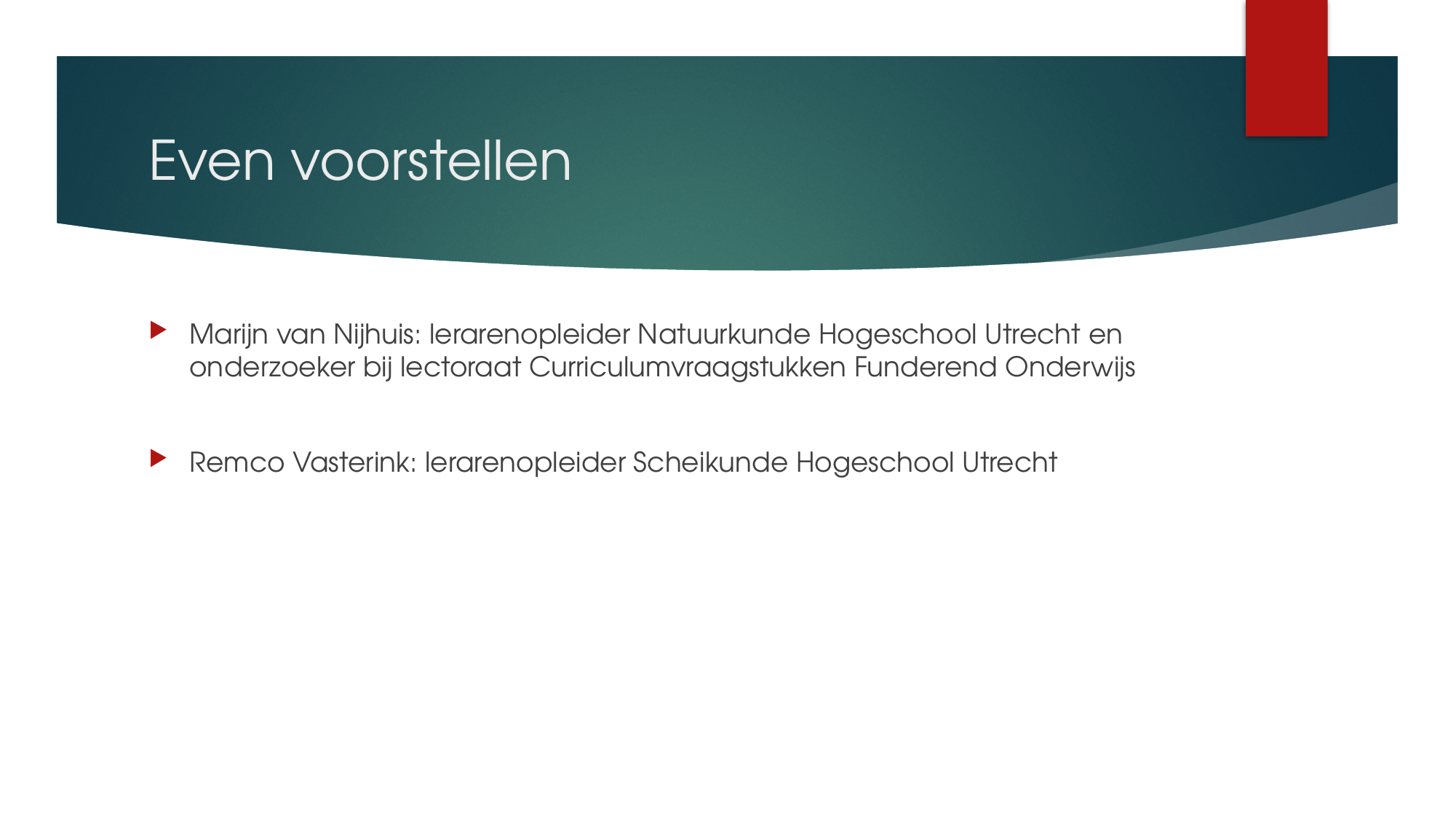

# Even voorstellen
Marijn van Nijhuis: lerarenopleider Natuurkunde Hogeschool Utrecht en onderzoeker bij lectoraat Curriculumvraagstukken Funderend Onderwijs

Remco Vasterink: lerarenopleider Scheikunde Hogeschool Utrecht